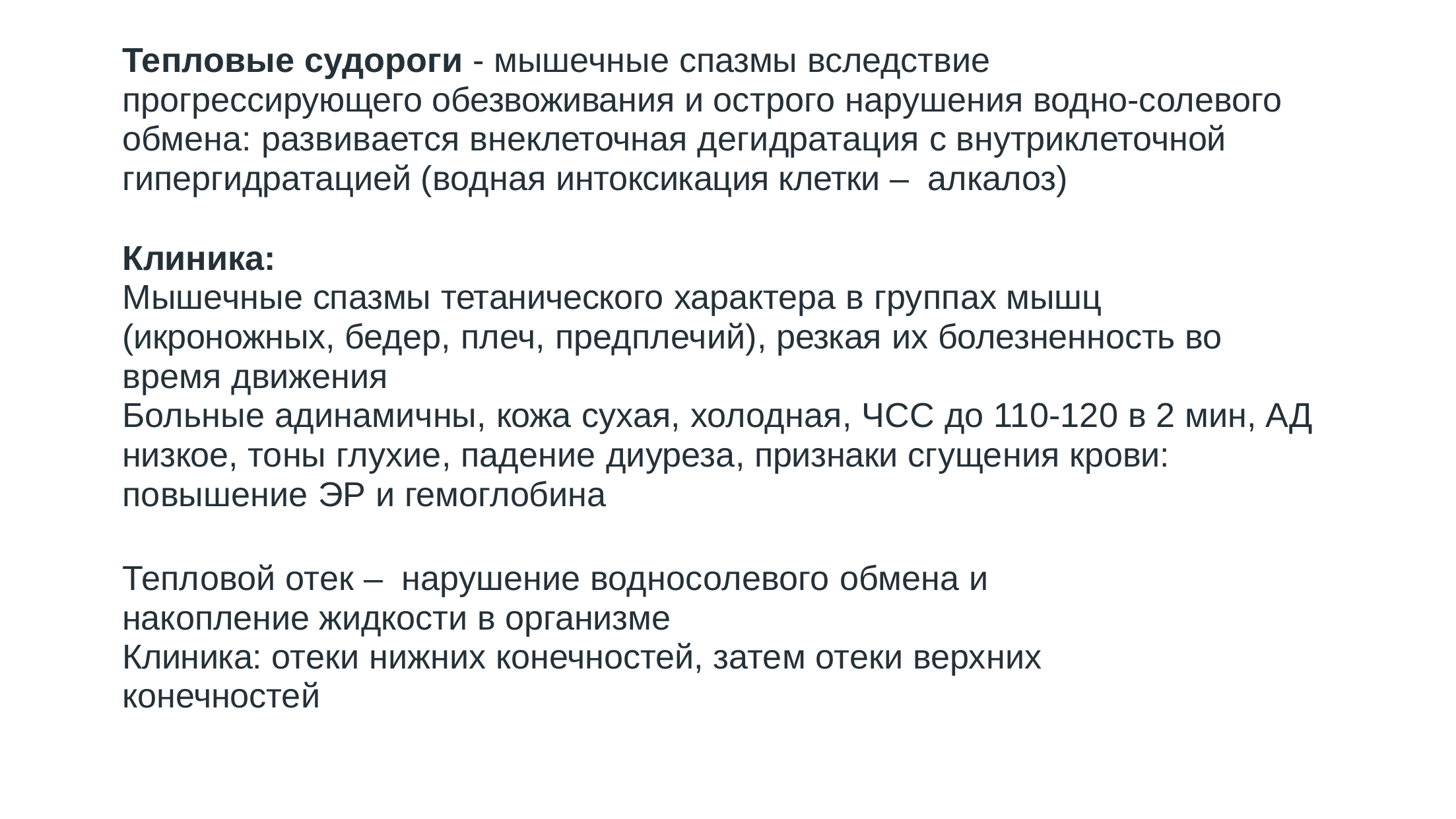

Тепловые судороги - мышечные спазмы вследствие прогрессирующего обезвоживания и острого нарушения водно-солевого обмена: развивается внеклеточная дегидратация с внутриклеточной гипергидратацией (водная интоксикация клетки – алкалоз)
Клиника:
Мышечные спазмы тетанического характера в группах мышц (икроножных, бедер, плеч, предплечий), резкая их болезненность во время движения
Больные адинамичны, кожа сухая, холодная, ЧСС до 110-120 в 2 мин, АД низкое, тоны глухие, падение диуреза, признаки сгущения крови: повышение ЭР и гемоглобина

Тепловой отек – нарушение водносолевого обмена и накопление жидкости в организме
Клиника: отеки нижних конечностей, затем отеки верхних конечностей